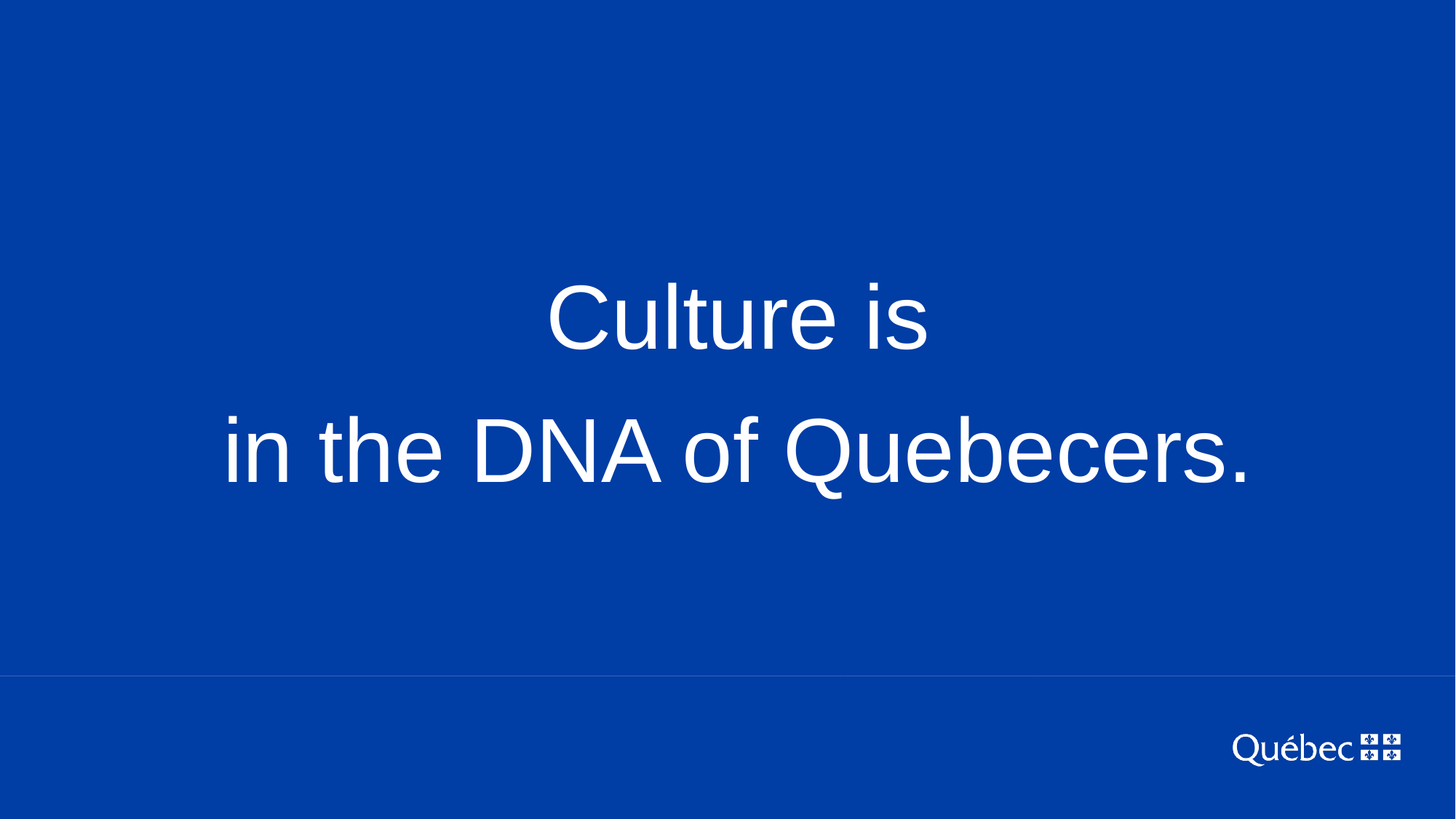

Culture is
in the DNA of Quebecers.